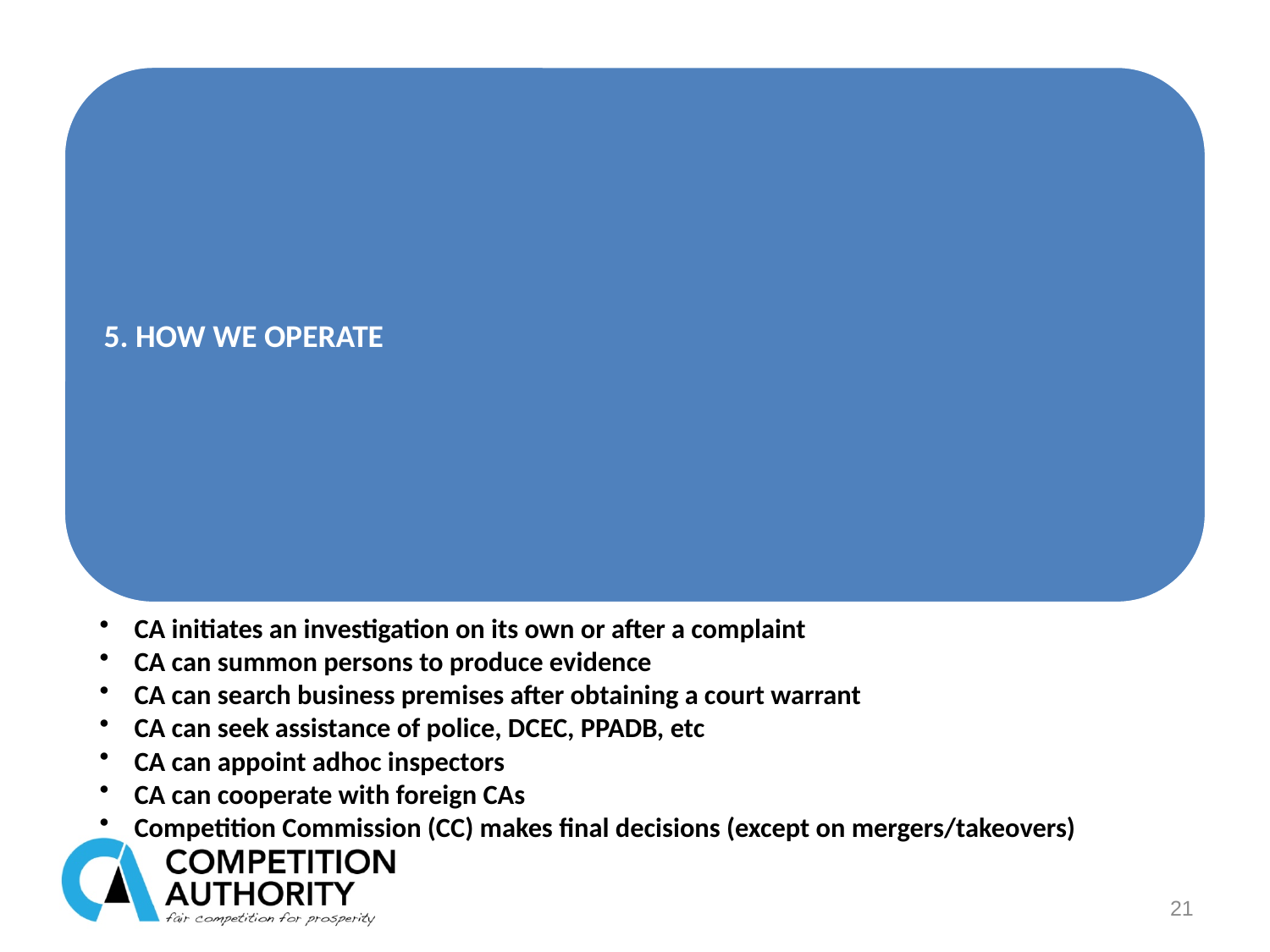

5. HOW WE OPERATE
CA initiates an investigation on its own or after a complaint
CA can summon persons to produce evidence
CA can search business premises after obtaining a court warrant
CA can seek assistance of police, DCEC, PPADB, etc
CA can appoint adhoc inspectors
CA can cooperate with foreign CAs
Competition Commission (CC) makes final decisions (except on mergers/takeovers)
21